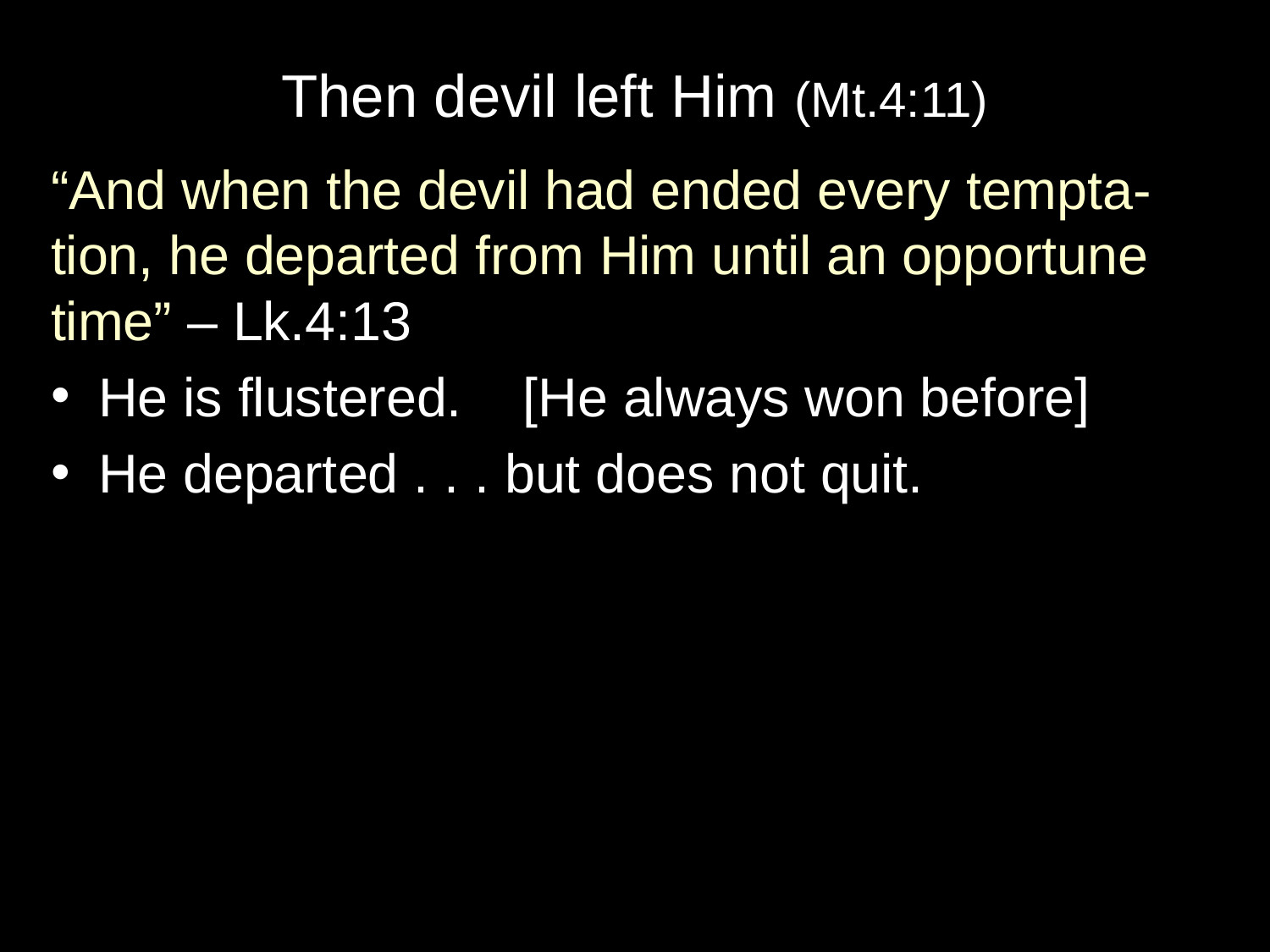

# Then devil left Him (Mt.4:11)
“And when the devil had ended every tempta-tion, he departed from Him until an opportune time” – Lk.4:13
He is flustered.    [He always won before]
He departed . . . but does not quit.